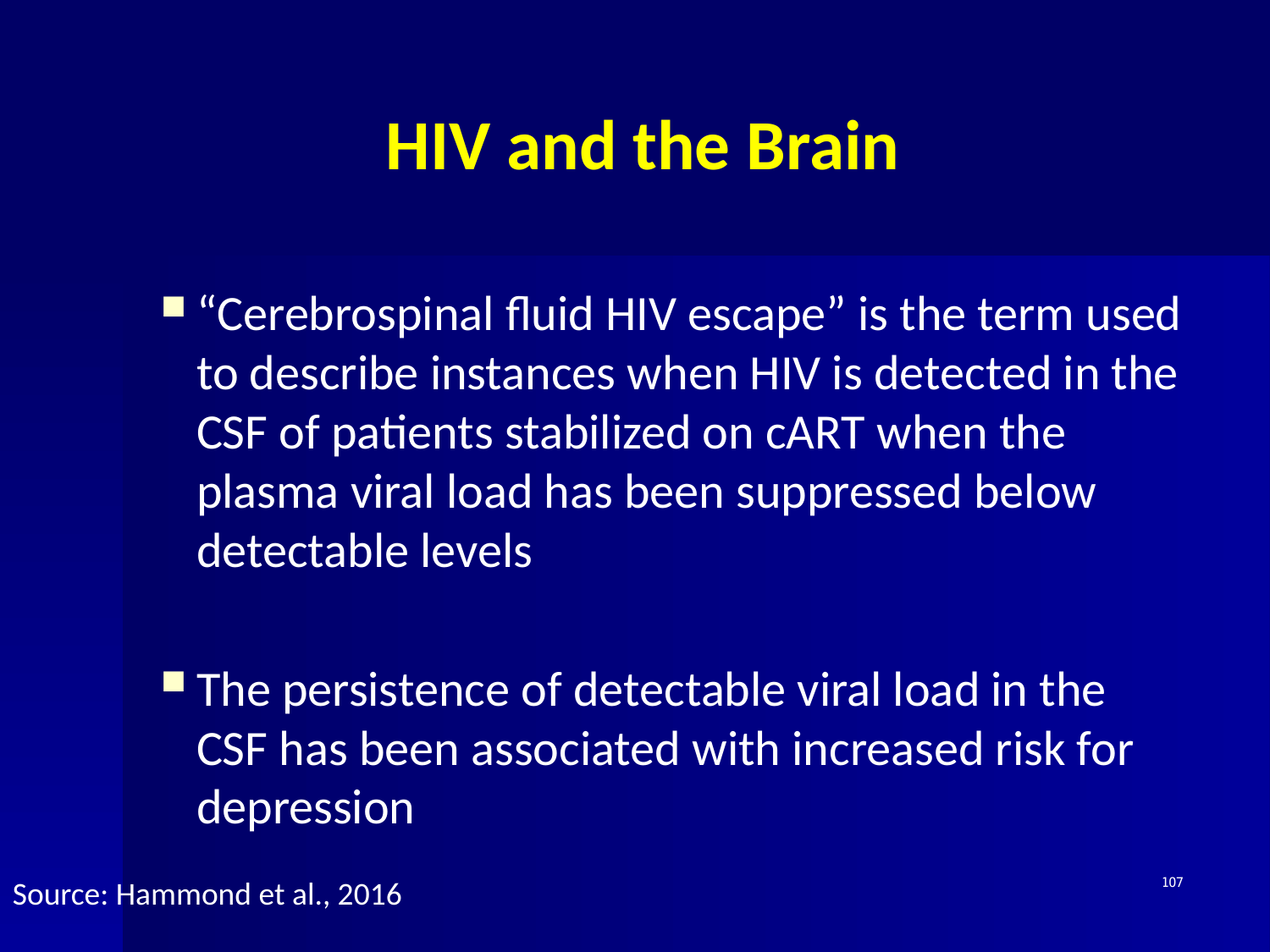

# HIV and the Brain
“Cerebrospinal fluid HIV escape” is the term used to describe instances when HIV is detected in the CSF of patients stabilized on cART when the plasma viral load has been suppressed below detectable levels

The persistence of detectable viral load in the CSF has been associated with increased risk for depression
Source: Hammond et al., 2016
107